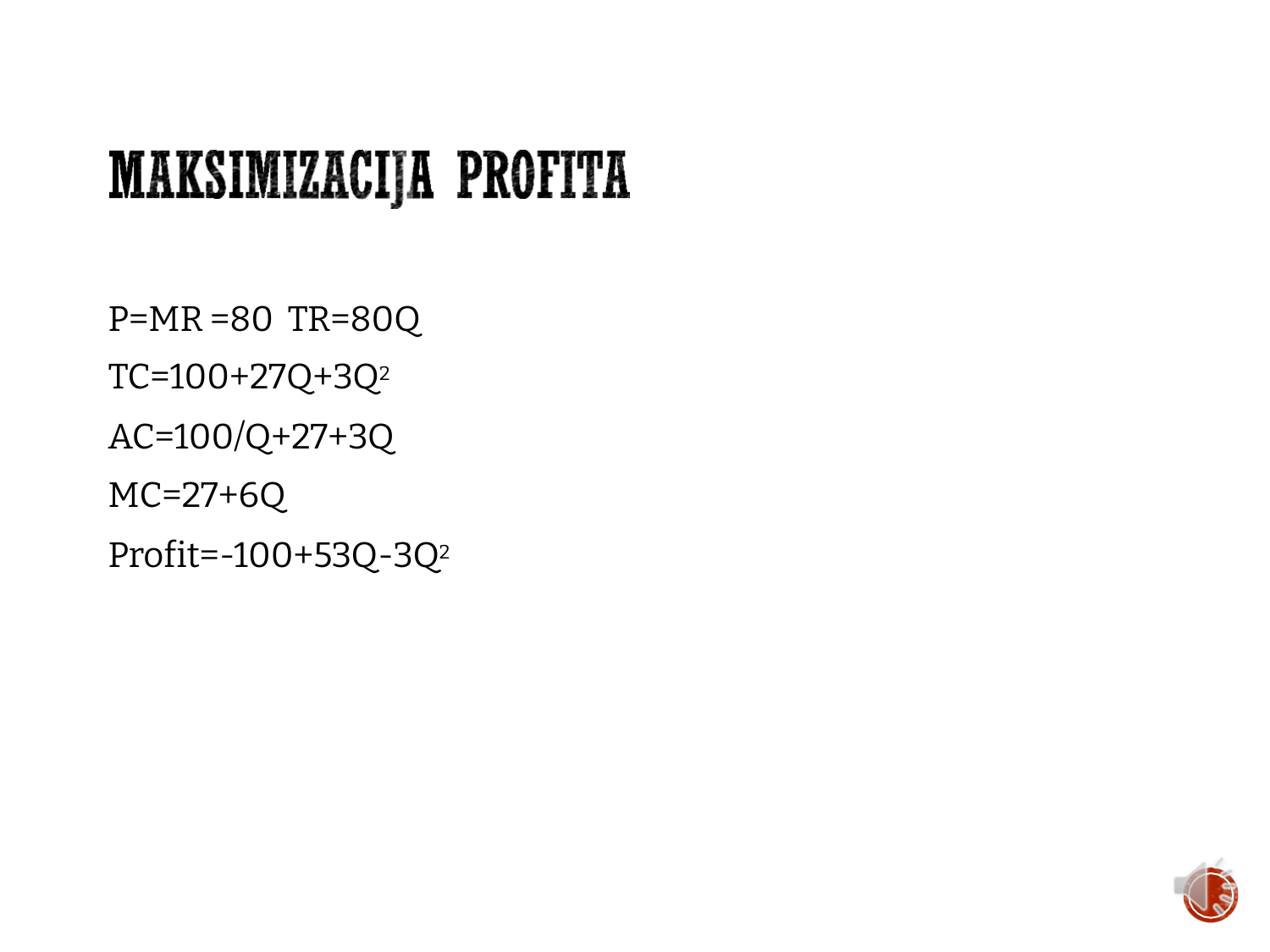

P=MR =80  TR=80Q
TC=100+27Q+3Q2
AC=100/Q+27+3Q  MC=27+6Q
Profit=-100+53Q-3Q2